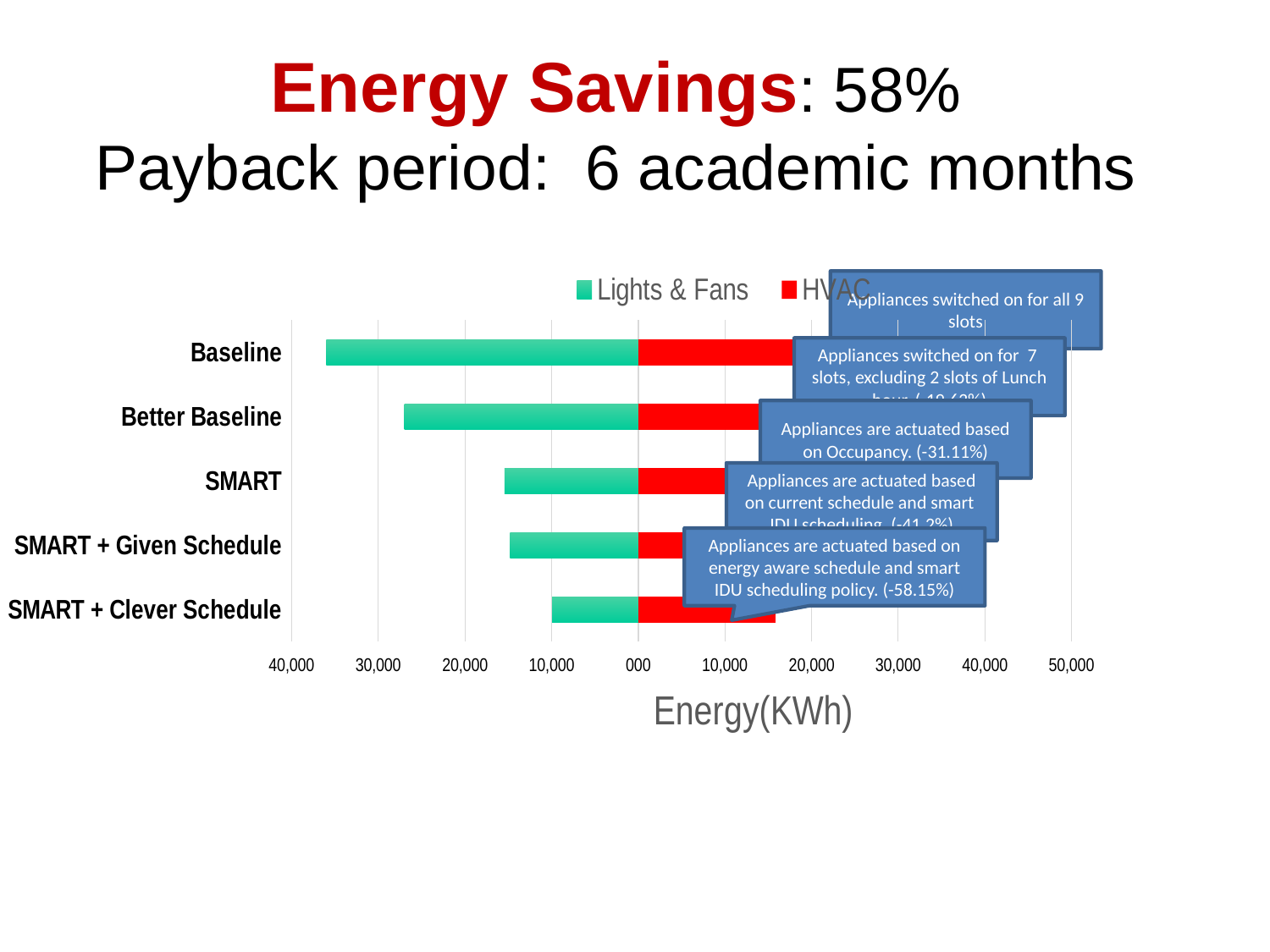

Energy Savings: 58%
Payback period:  6 academic months

### Chart

| Category | Lights & Fans | HVAC |
|---|---|---|
| Baseline | -36000.0 | 40664.8 |
| Better Baseline | -27000.0 | 34614.6 |
| SMART | -15425.5 | 27015.5 |
| SMART + Given Schedule | -14800.0 | 21475.55 |
| SMART + Clever Schedule | -9950.0 | 15835.3 |
Appliances switched on for all 9 slots
Appliances switched on for  7  slots, excluding 2 slots of Lunch hour. (-19.63%)
Appliances are actuated based on Occupancy. (-31.11%)
Appliances are actuated based on current schedule and smart
IDU scheduling. (-41.2%)
Appliances are actuated based on energy aware schedule and smart IDU scheduling policy. (-58.15%)